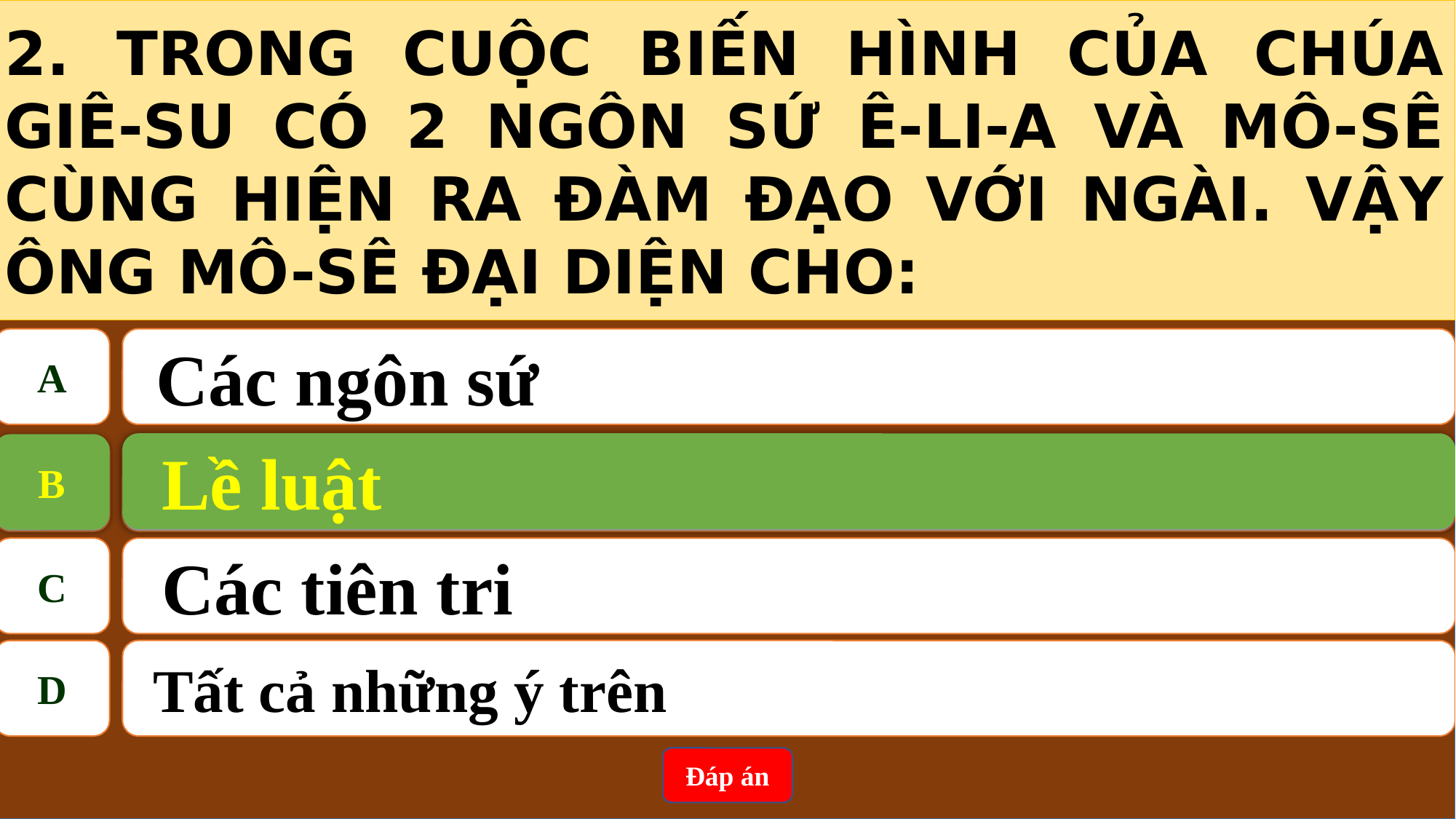

2. TRONG CUỘC BIẾN HÌNH CỦA CHÚA GIÊ-SU CÓ 2 NGÔN SỨ Ê-LI-A VÀ MÔ-SÊ CÙNG HIỆN RA ĐÀM ĐẠO VỚI NGÀI. VẬY ÔNG MÔ-SÊ ĐẠI DIỆN CHO:
A
 Các ngôn sứ
Lề luật
B
B
Lề luật
C
Các tiên tri
D
 Tất cả những ý trên
Đáp án